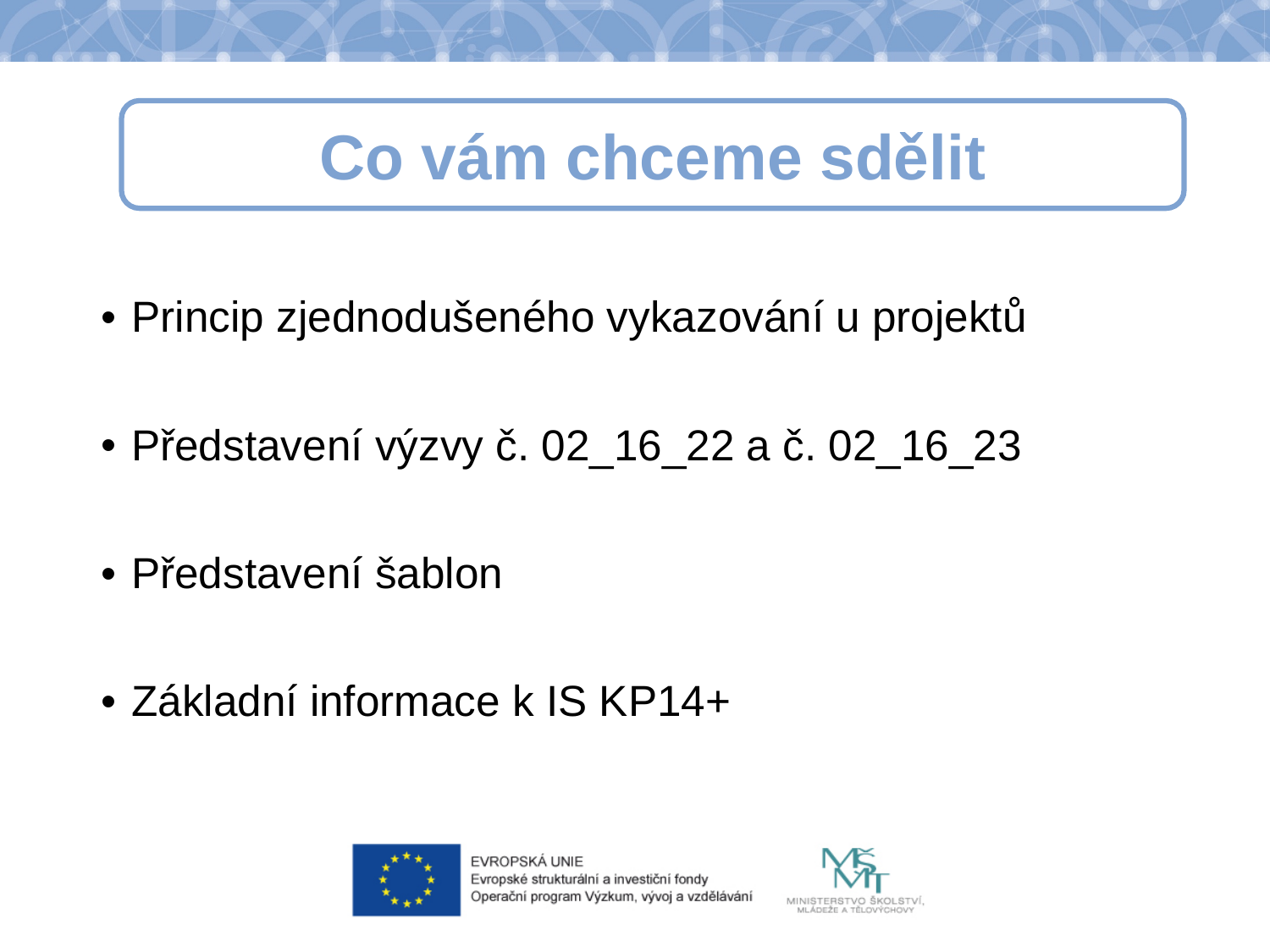

Co vám chceme sdělit
Princip zjednodušeného vykazování u projektů

Představení výzvy č. 02_16_22 a č. 02_16_23

Představení šablon

Základní informace k IS KP14+